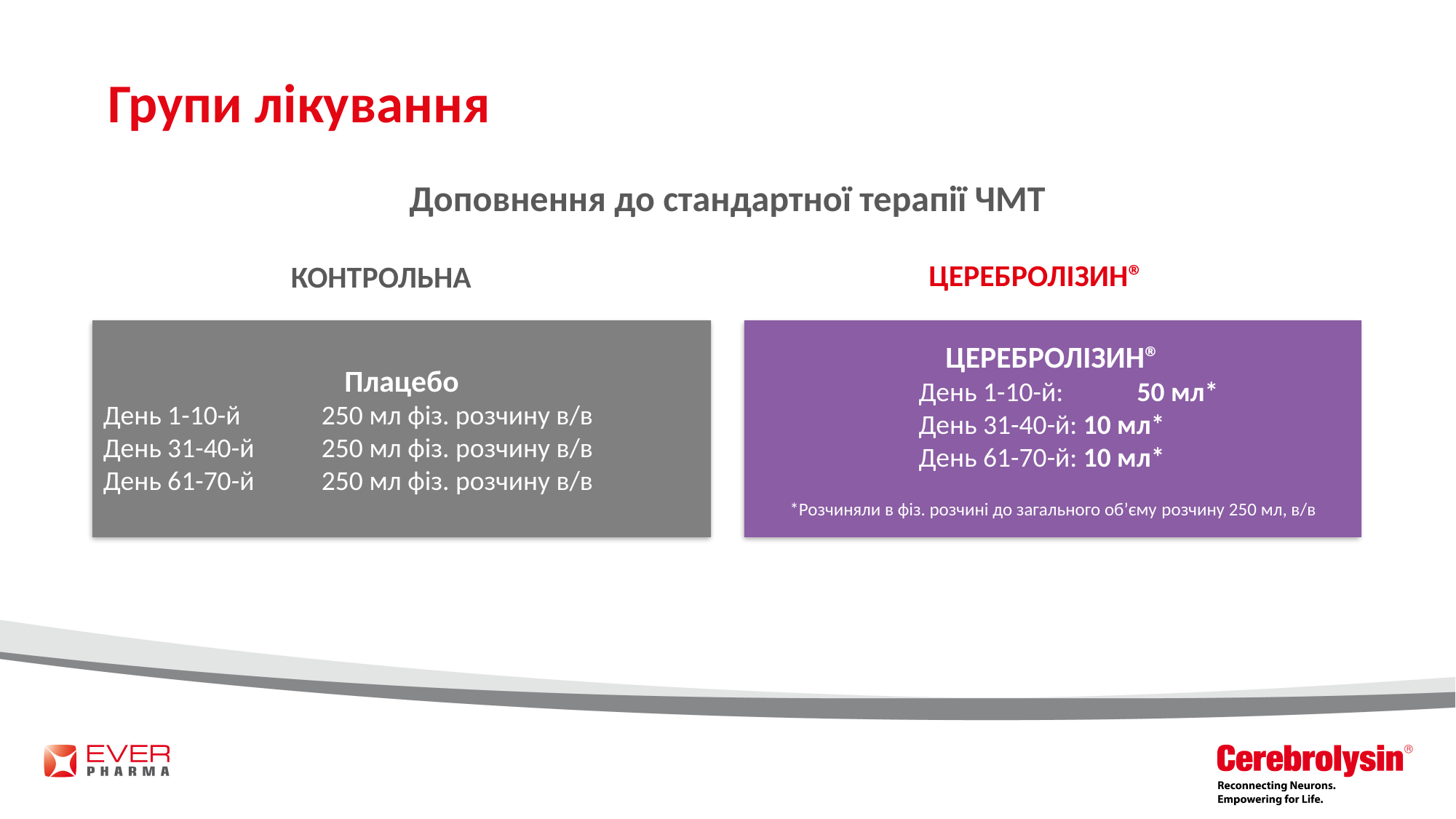

# Групи лікування
Доповнення до стандартної терапії ЧМТ
ЦЕРЕБРОЛІЗИН®
КОНТРОЛЬНА
Плацебо
День 1-10-й	250 мл фіз. розчину в/в
День 31-40-й	250 мл фіз. розчину в/в
День 61-70-й	250 мл фіз. розчину в/в
ЦЕРЕБРОЛІЗИН®
День 1-10-й: 	50 мл*
День 31-40-й: 10 мл*
День 61-70-й: 10 мл*

*Розчиняли в фіз. розчині до загального об’єму розчину 250 мл, в/в